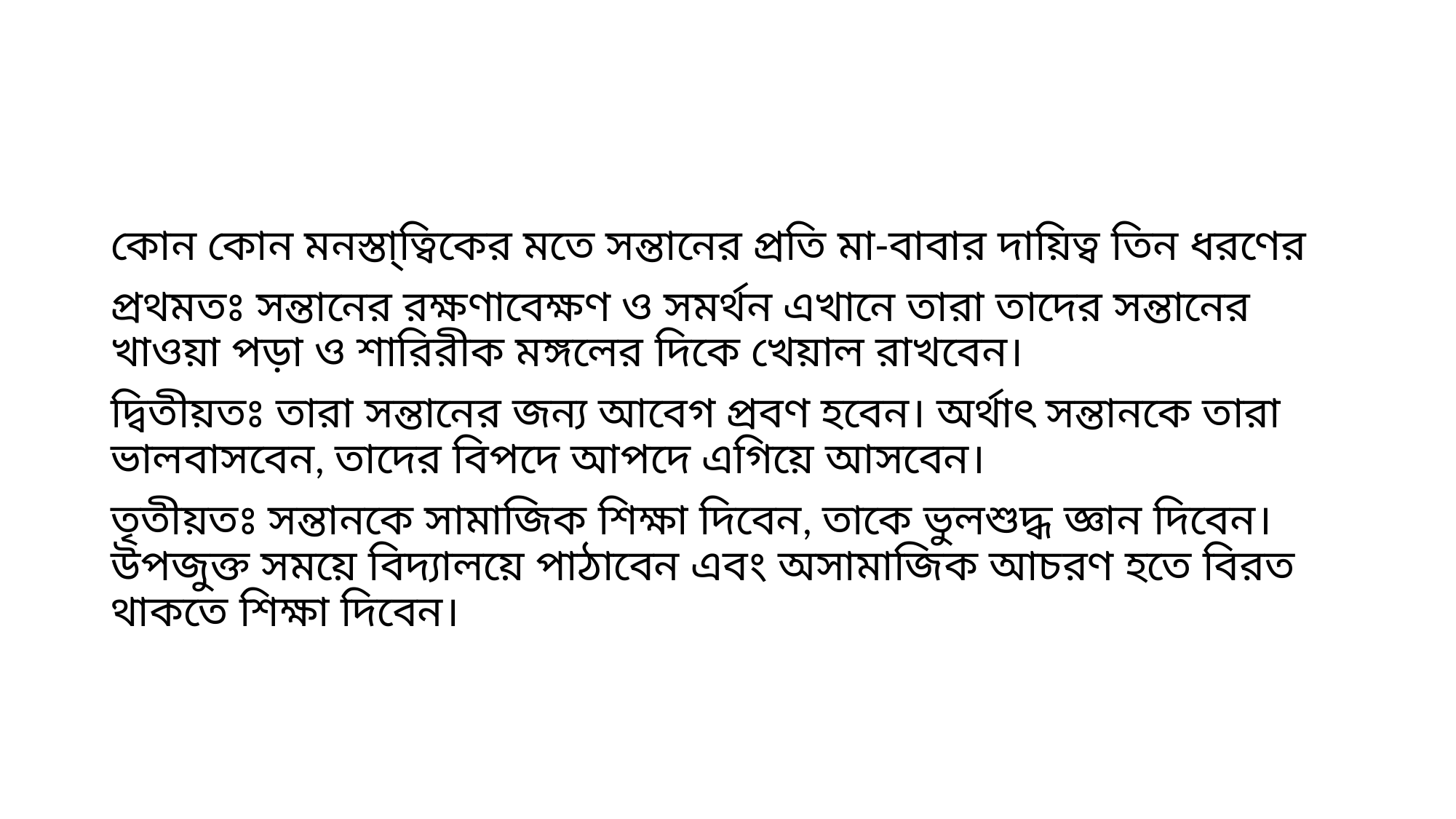

#
কোন কোন মনস্তা্ত্বিকের মতে সন্তানের প্রতি মা-বাবার দায়িত্ব তিন ধরণের
প্রথমতঃ সন্তানের রক্ষণাবেক্ষণ ও সমর্থন এখানে তারা তাদের সন্তানের খাওয়া পড়া ও শারিরীক মঙ্গলের দিকে খেয়াল রাখবেন।
দ্বিতীয়তঃ তারা সন্তানের জন্য আবেগ প্রবণ হবেন। অর্থাৎ সন্তানকে তারা ভালবাসবেন, তাদের বিপদে আপদে এগিয়ে আসবেন।
তৃতীয়তঃ সন্তানকে সামাজিক শিক্ষা দিবেন, তাকে ভুলশুদ্ধ জ্ঞান দিবেন।উপজুক্ত সময়ে বিদ্যালয়ে পাঠাবেন এবং অসামাজিক আচরণ হতে বিরত থাকতে শিক্ষা দিবেন।